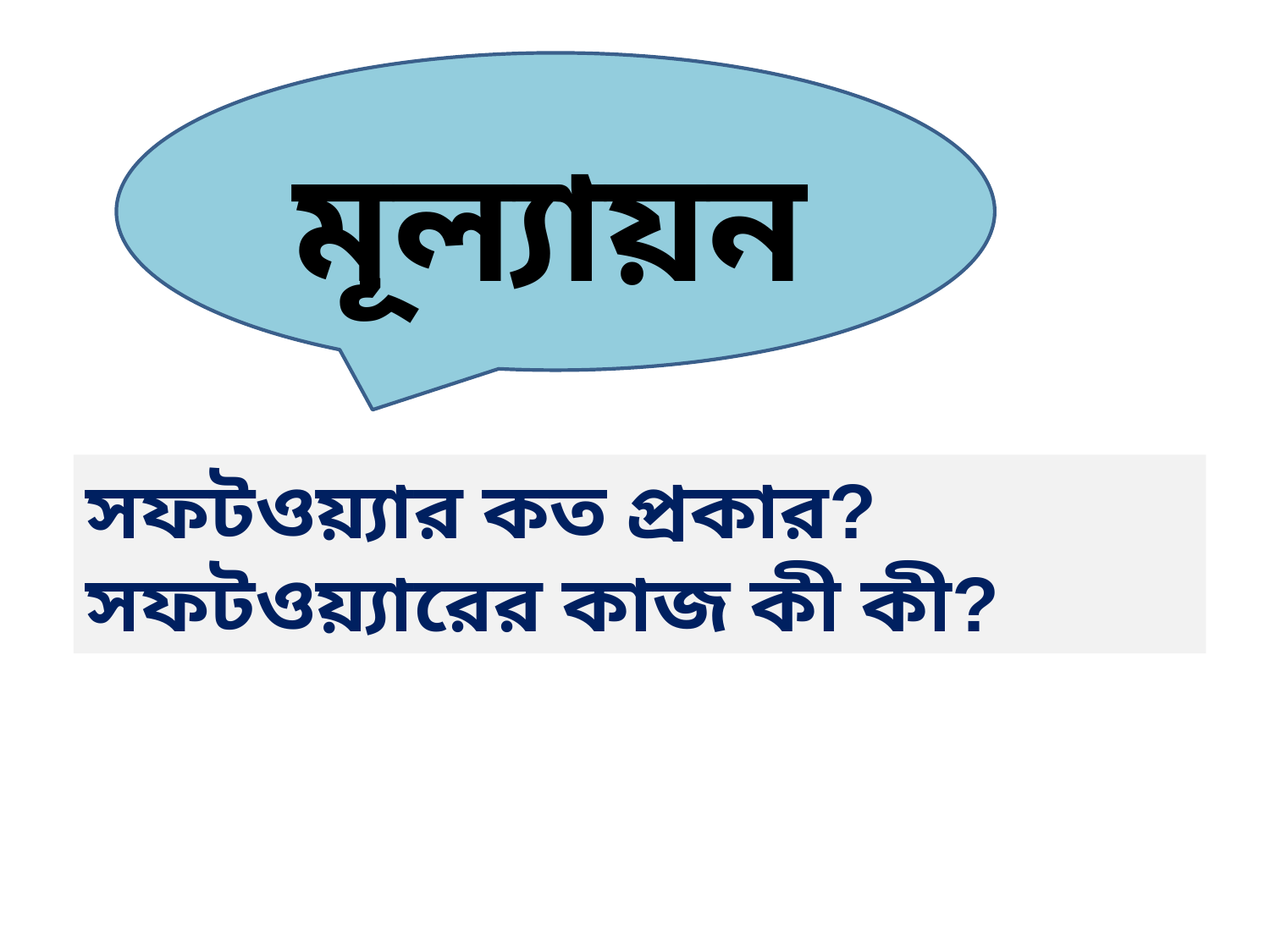

মূল্যায়ন
সফটওয়্যার কত প্রকার?
সফটওয়্যারের কাজ কী কী?